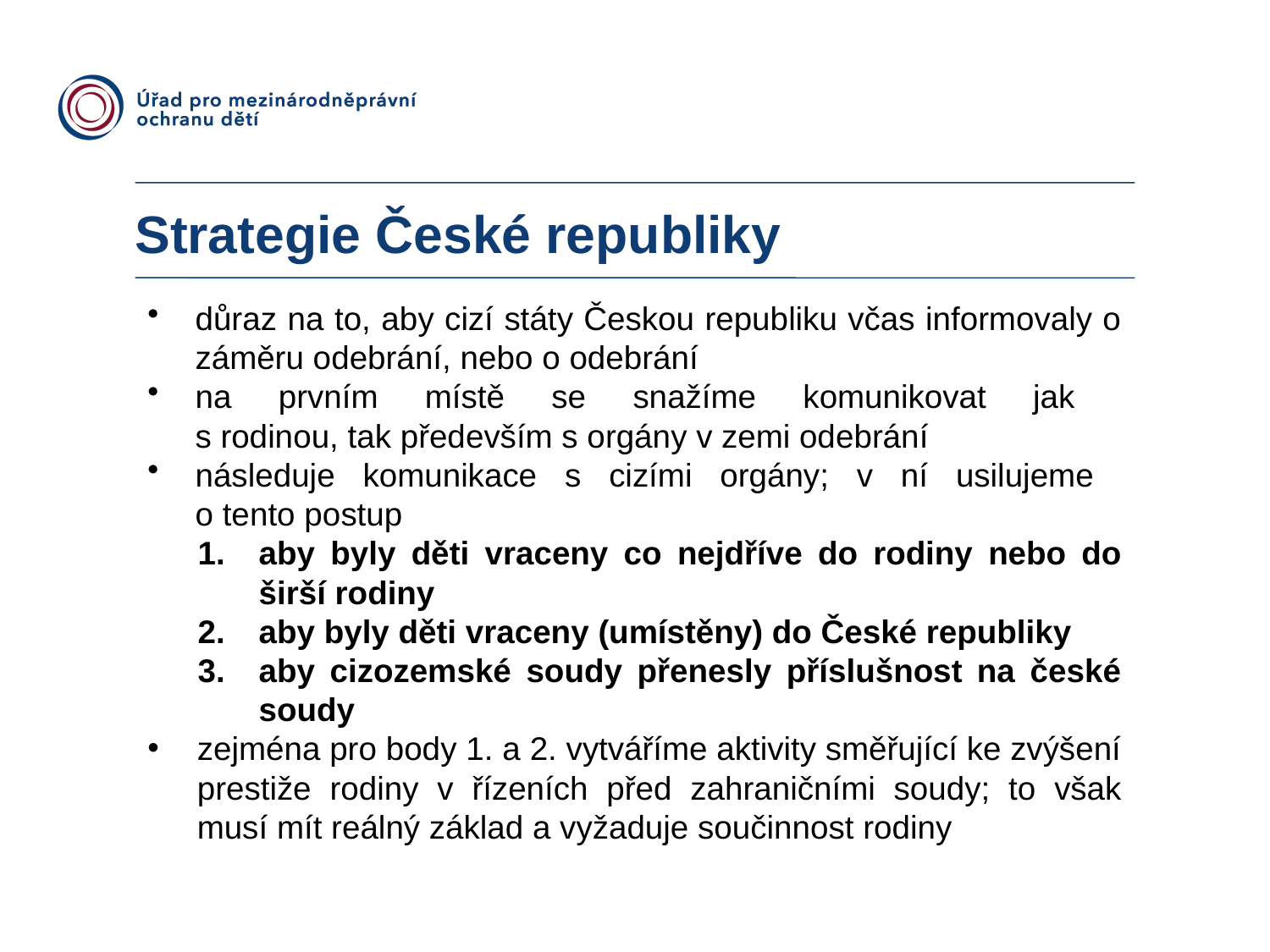

# Strategie České republiky

důraz na to, aby cizí státy Českou republiku včas informovaly o záměru odebrání, nebo o odebrání
na prvním místě se snažíme komunikovat jak
s rodinou, tak především s orgány v zemi odebrání
následuje komunikace s cizími orgány; v ní usilujeme
o tento postup
aby byly děti vraceny co nejdříve do rodiny nebo do širší rodiny
aby byly děti vraceny (umístěny) do České republiky
aby cizozemské soudy přenesly příslušnost na české soudy
zejména pro body 1. a 2. vytváříme aktivity směřující ke zvýšení prestiže rodiny v řízeních před zahraničními soudy; to však musí mít reálný základ a vyžaduje součinnost rodiny